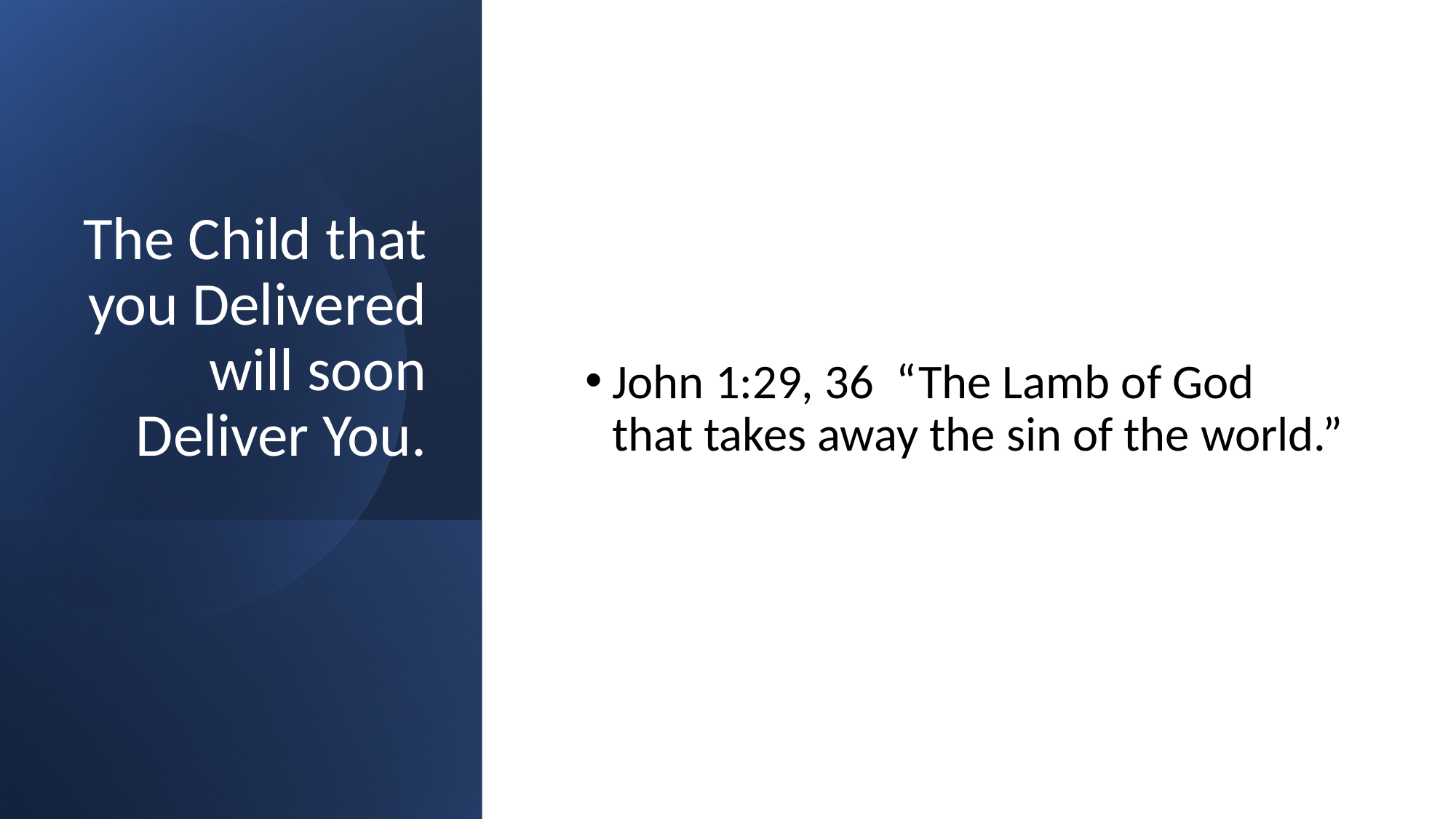

# The Child that you Delivered will soon Deliver You.
John 1:29, 36  “The Lamb of God that takes away the sin of the world.”